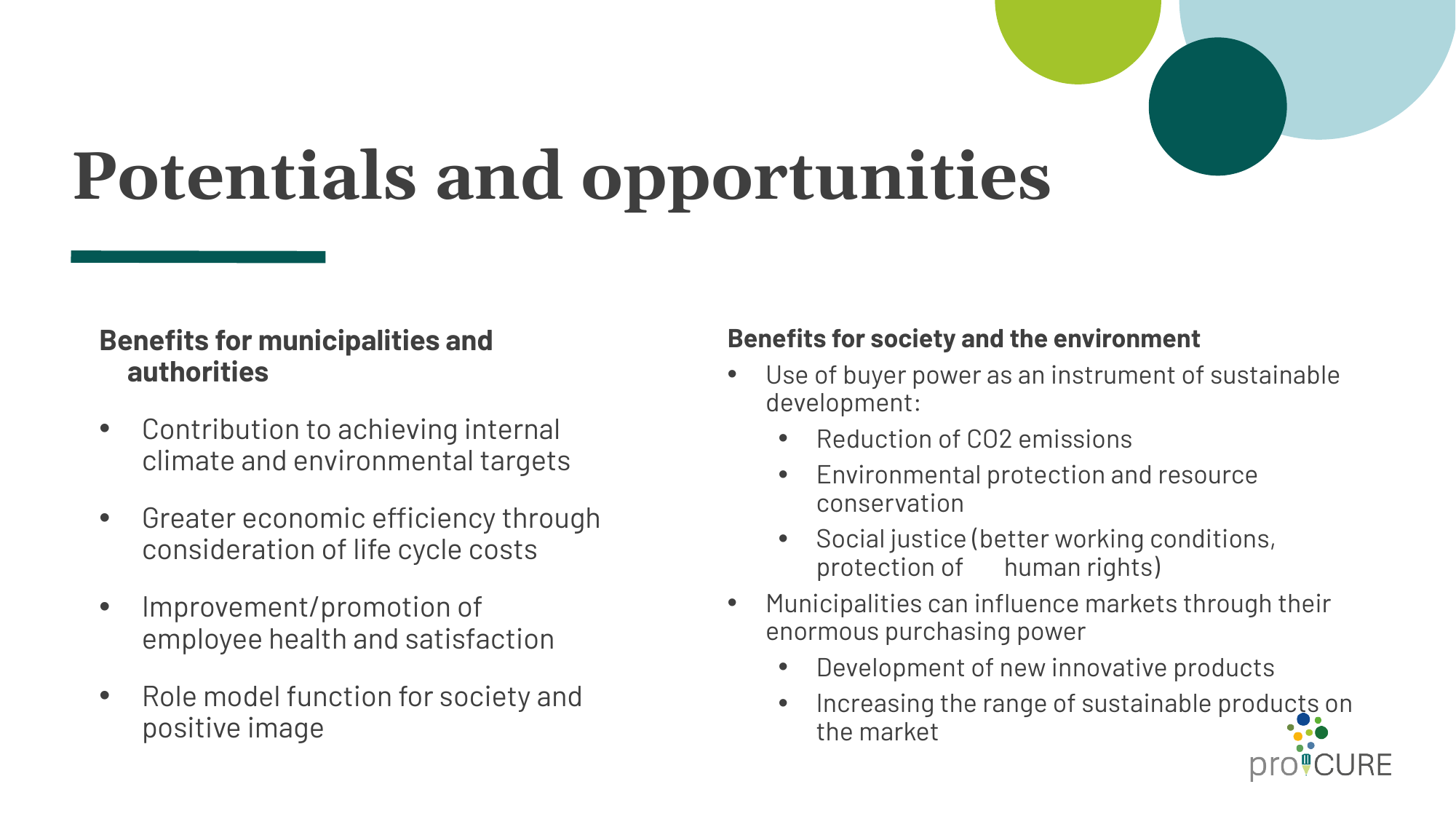

# Potentials and opportunities
Benefits for municipalities and authorities
Contribution to achieving internal climate and environmental targets
Greater economic efficiency through consideration of life cycle costs
Improvement/promotion of employee health and satisfaction
Role model function for society and positive image
Benefits for society and the environment
Use of buyer power as an instrument of sustainable development:
Reduction of CO2 emissions
Environmental protection and resource conservation
Social justice (better working conditions, protection of 	human rights)
Municipalities can influence markets through their enormous purchasing power
Development of new innovative products
Increasing the range of sustainable products on the market